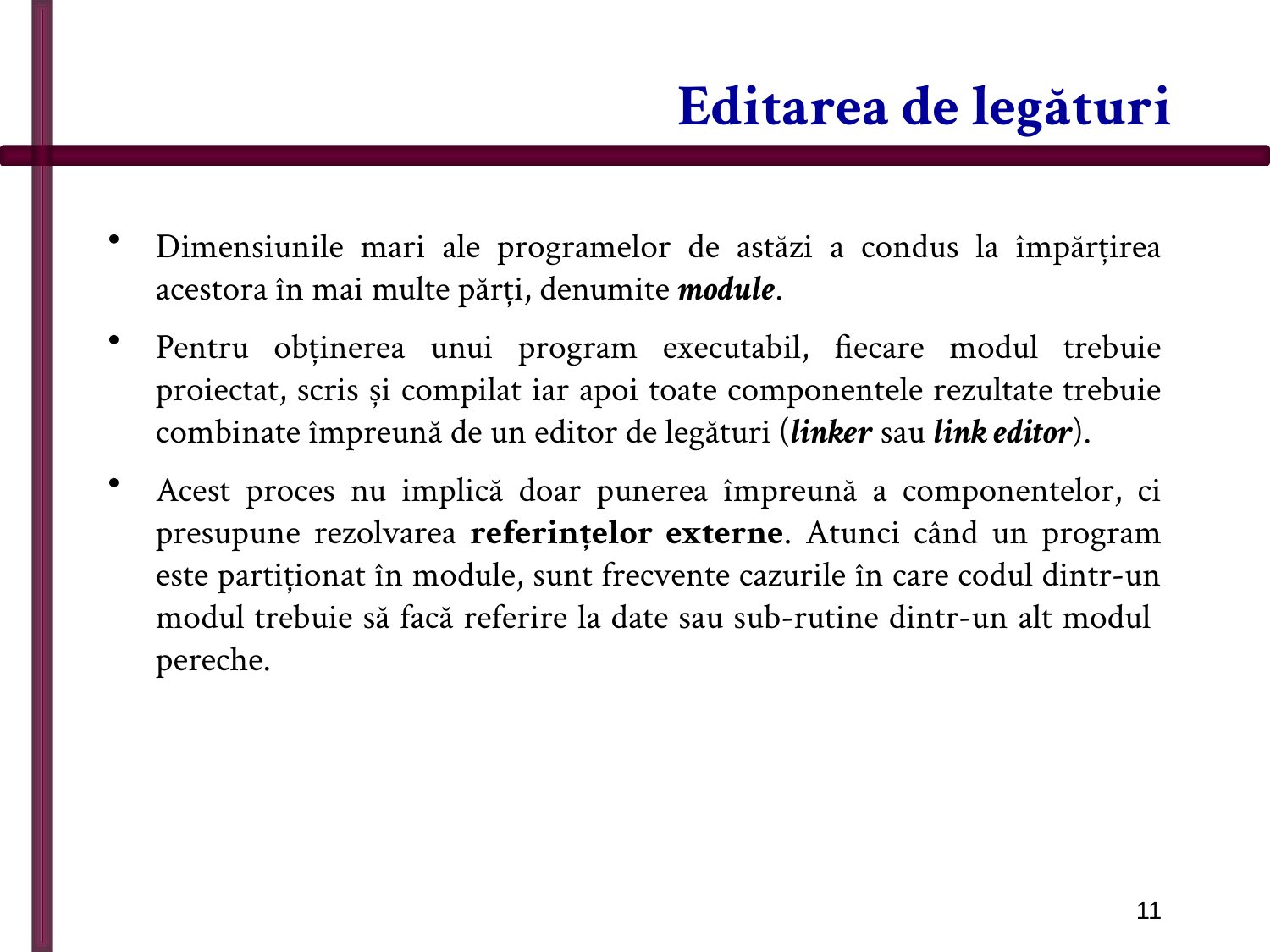

# Editarea de legături
Dimensiunile mari ale programelor de astăzi a condus la împărţirea acestora în mai multe părţi, denumite module.
Pentru obţinerea unui program executabil, fiecare modul trebuie proiectat, scris şi compilat iar apoi toate componentele rezultate trebuie combinate împreună de un editor de legături (linker sau link editor).
Acest proces nu implică doar punerea împreună a componentelor, ci presupune rezolvarea referinţelor externe. Atunci când un program este partiţionat în module, sunt frecvente cazurile în care codul dintr-un modul trebuie să facă referire la date sau sub-rutine dintr-un alt modul  pereche.
11